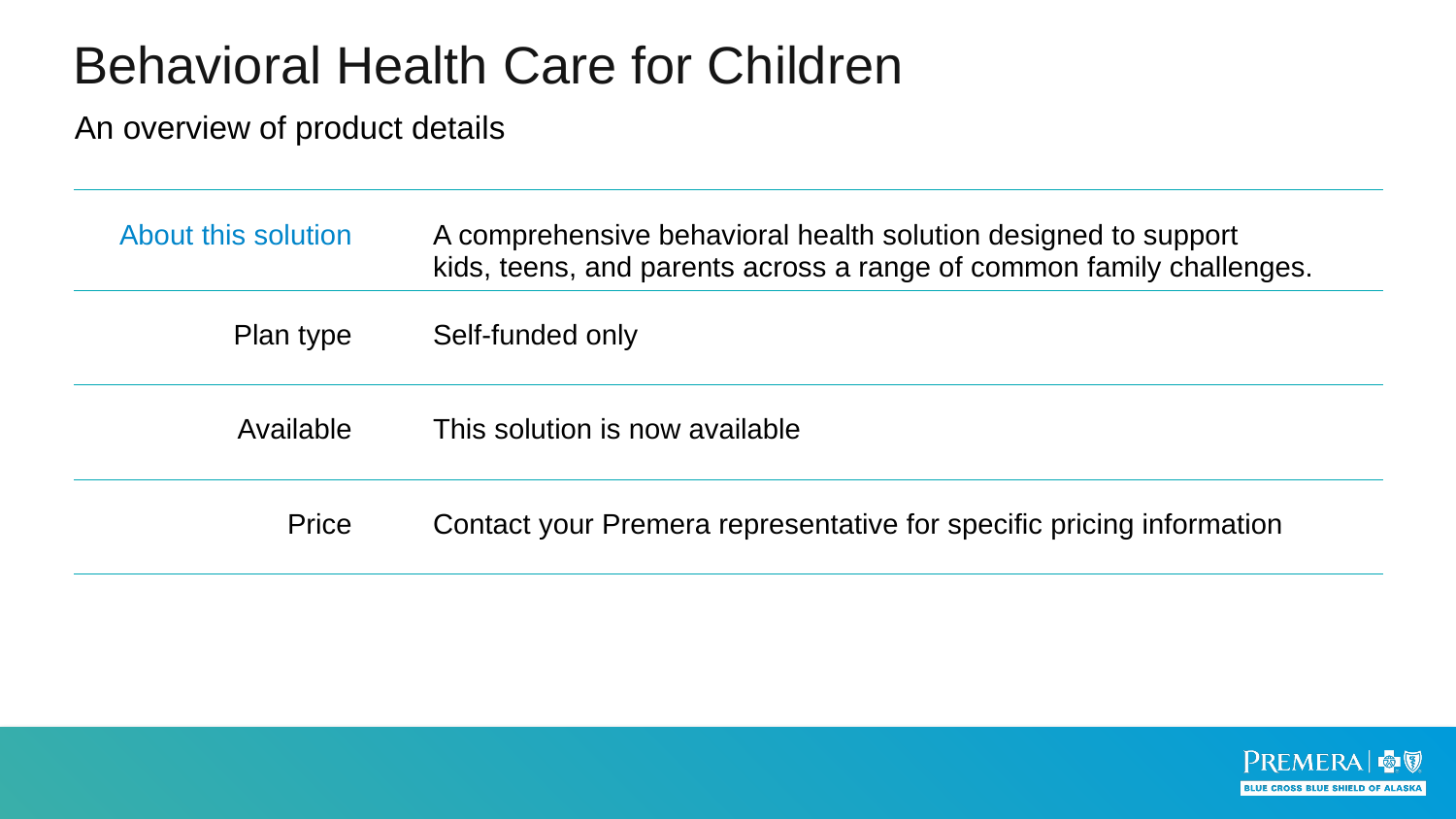

Behavioral Health Care for Children
An overview of product details
| About this solution | A comprehensive behavioral health solution designed to support kids, teens, and parents across a range of common family challenges. |
| --- | --- |
| Plan type | Self-funded only |
| Available | This solution is now available |
| Price | Contact your Premera representative for specific pricing information |